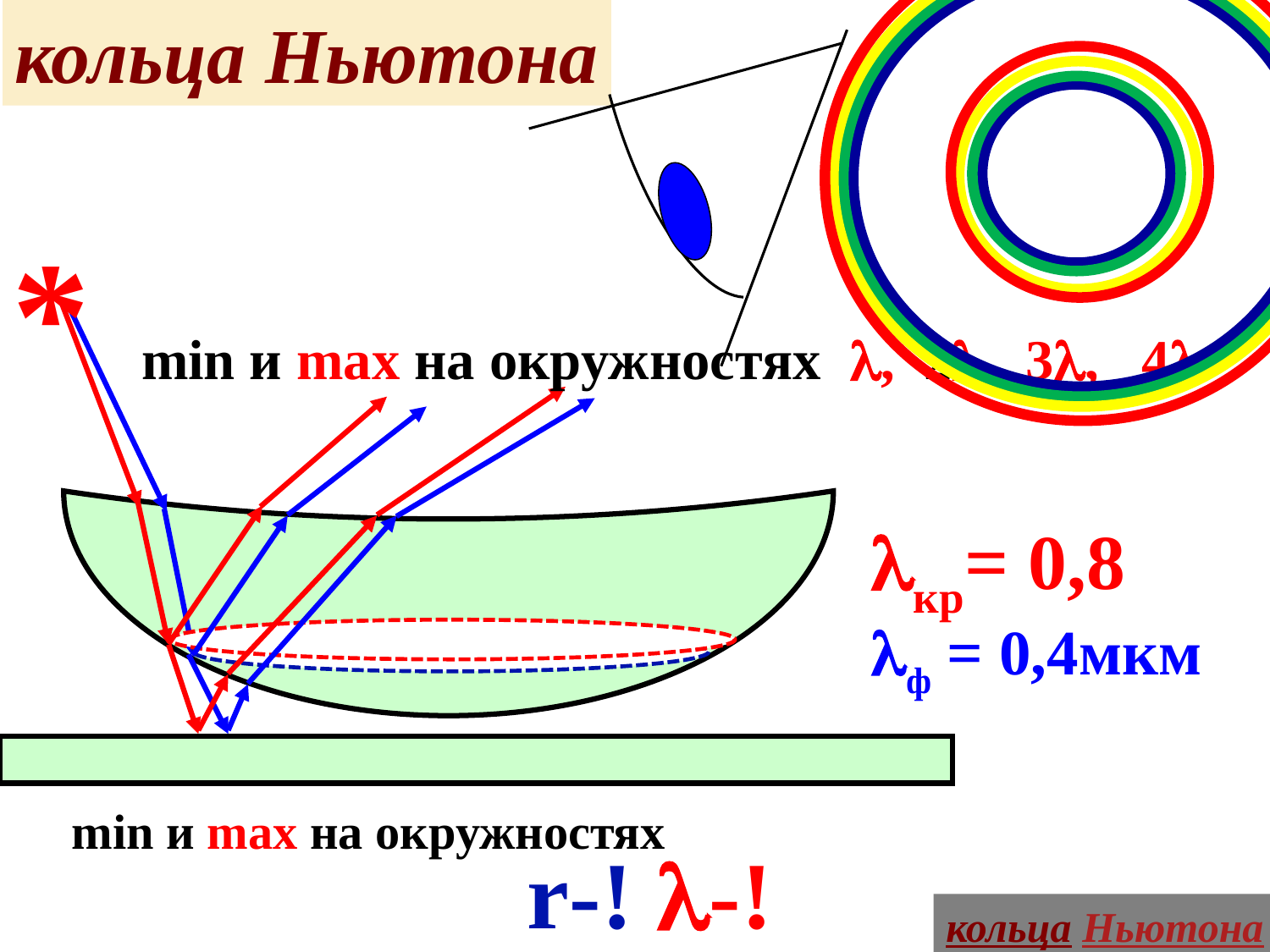

кольца Ньютона

*

min и max на окружностях  λ,  2λ,  3λ,   4λ

λкр= 0,8

λф = 0,4мкм

min и max на окружностях
r-! λ-!
кольца Ньютона